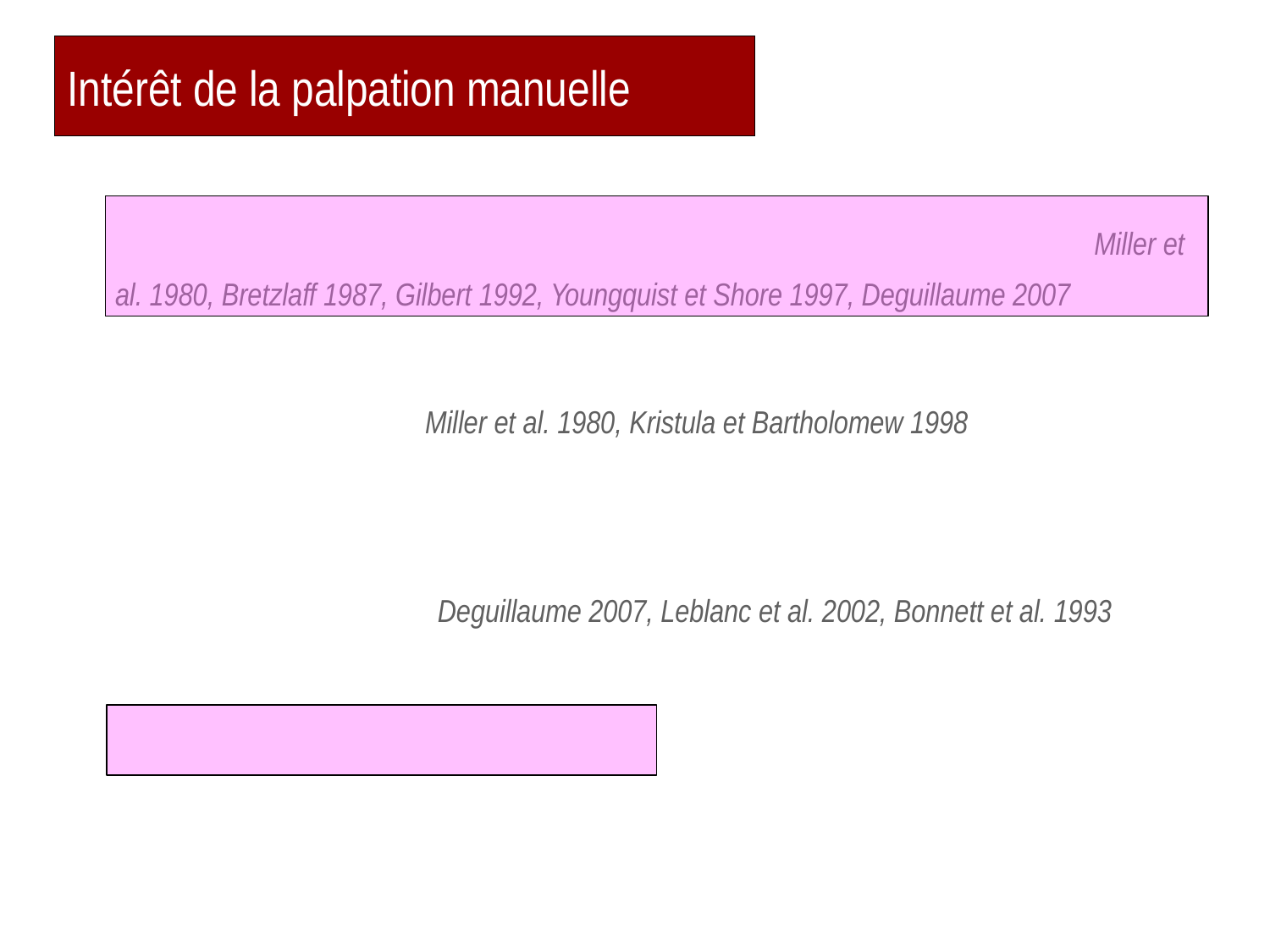

# Intérêt de la palpation manuelle

La moins sensible et la moins spécifique des méthodes de diagnostic Miller et al. 1980, Bretzlaff 1987, Gilbert 1992, Youngquist et Shore 1997, Deguillaume 2007
La méthode manque d’exactitude pour identifier les vaches infertiles pour cause d’endométrites Miller et al. 1980, Kristula et Bartholomew 1998
Si critère de diamètre considéré (> 7,5 cm) entre 20 et 40 jours PP : méthode plus spécifique (0,8 à 1) que sensible (0,17 à 0,21) (vs % de vaches gestantes à 120 jours) Deguillaume 2007, Leblanc et al. 2002, Bonnett et al. 1993

Facilite l’extériorisation des secrétions

44